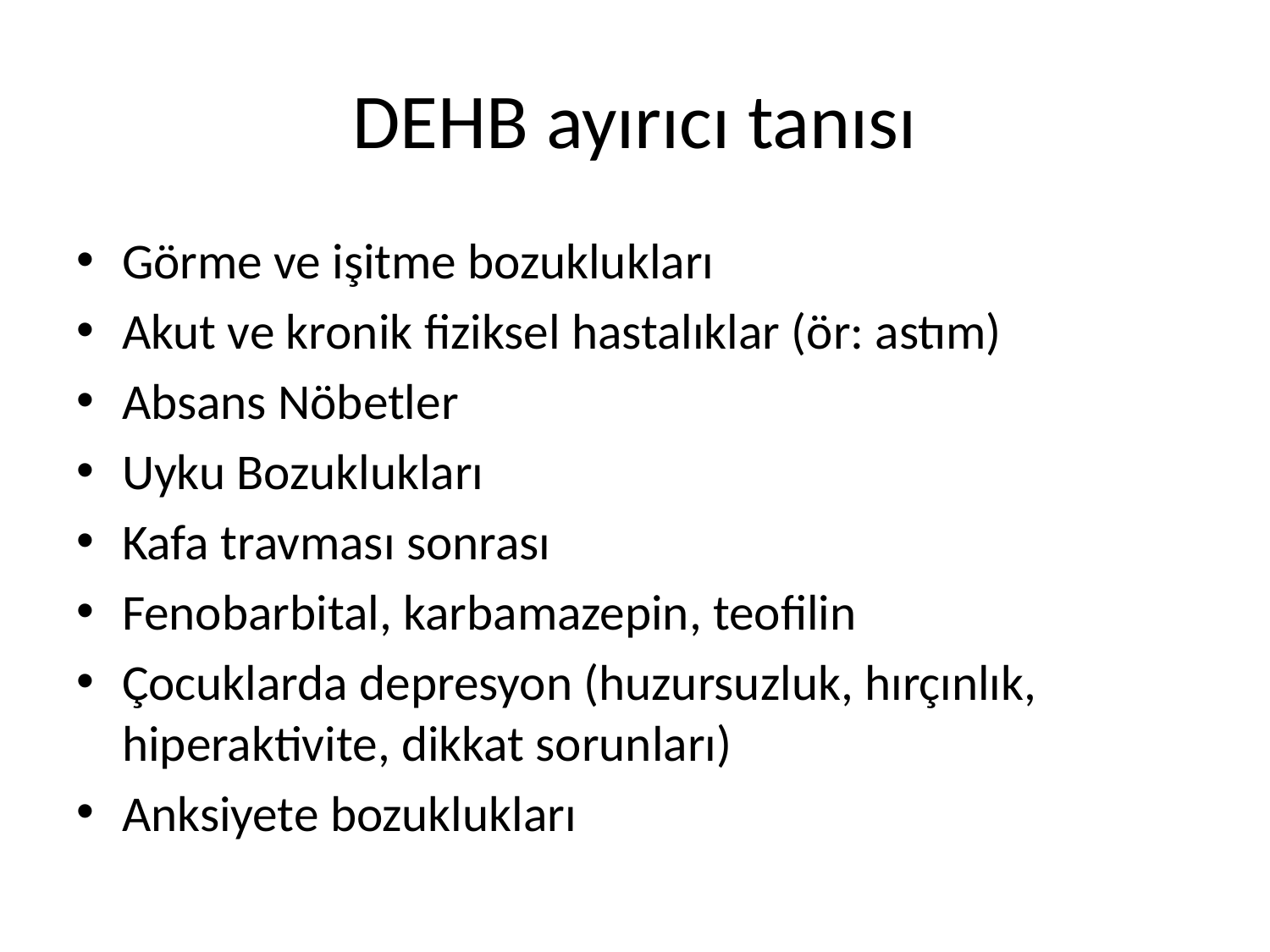

# DEHB ayırıcı tanısı
Görme ve işitme bozuklukları
Akut ve kronik fiziksel hastalıklar (ör: astım)
Absans Nöbetler
Uyku Bozuklukları
Kafa travması sonrası
Fenobarbital, karbamazepin, teofilin
Çocuklarda depresyon (huzursuzluk, hırçınlık, hiperaktivite, dikkat sorunları)
Anksiyete bozuklukları